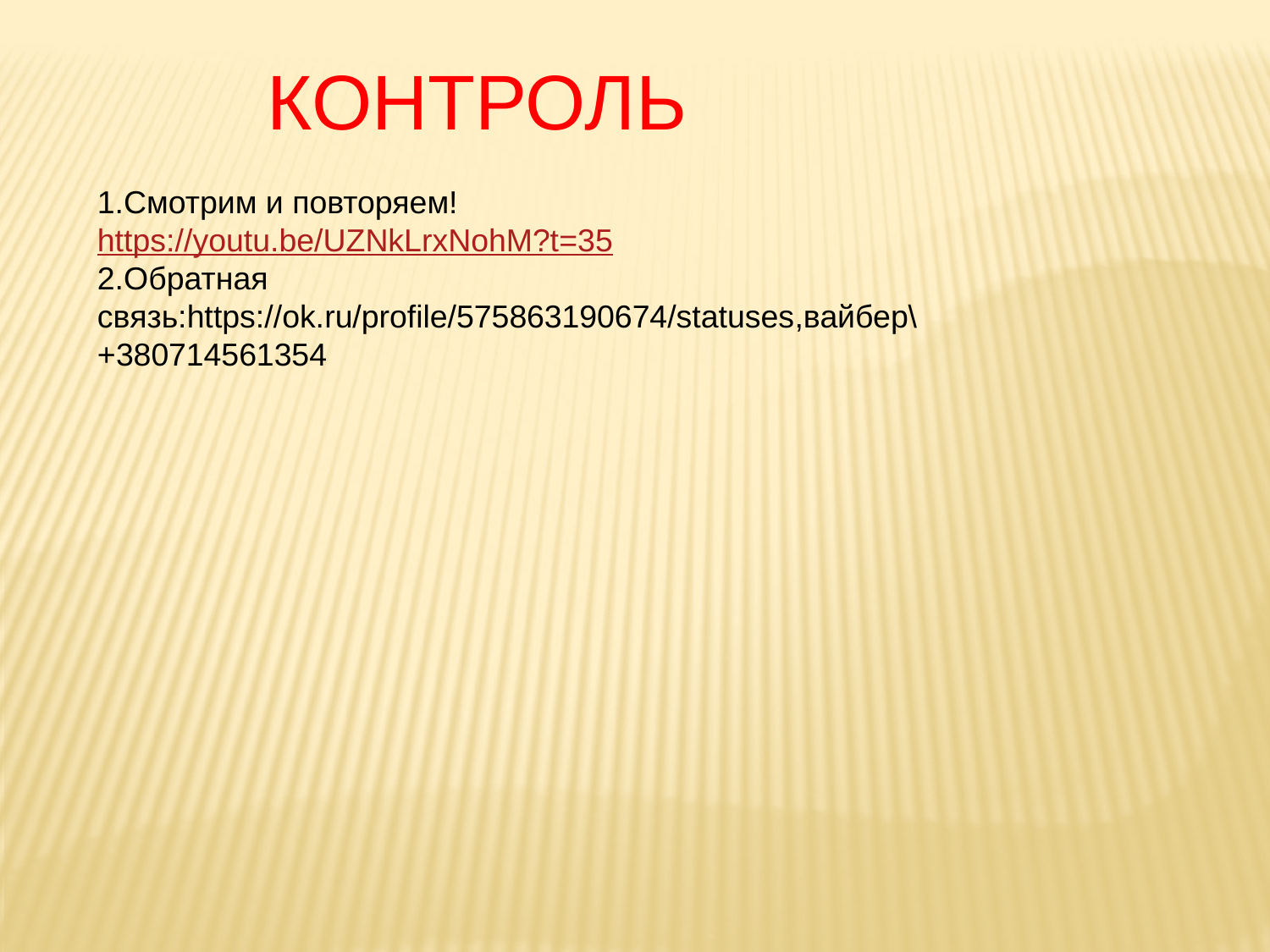

КОНТРОЛЬ
1.Смотрим и повторяем!
https://youtu.be/UZNkLrxNohM?t=35
2.Обратная связь:https://ok.ru/profile/575863190674/statuses,вайбер\+380714561354